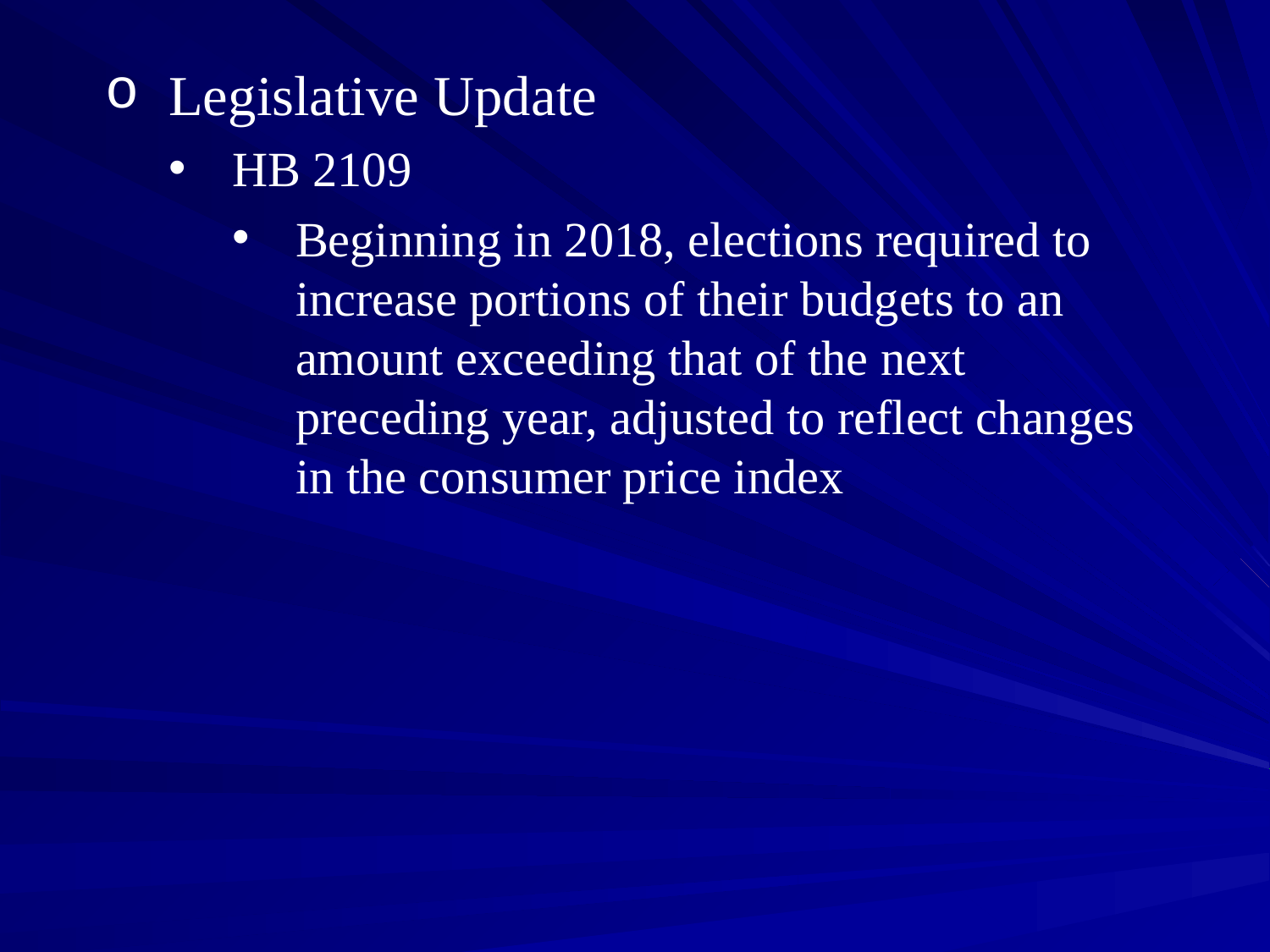

#
Legislative Update
HB 2109
Beginning in 2018, elections required to increase portions of their budgets to an amount exceeding that of the next preceding year, adjusted to reflect changes in the consumer price index